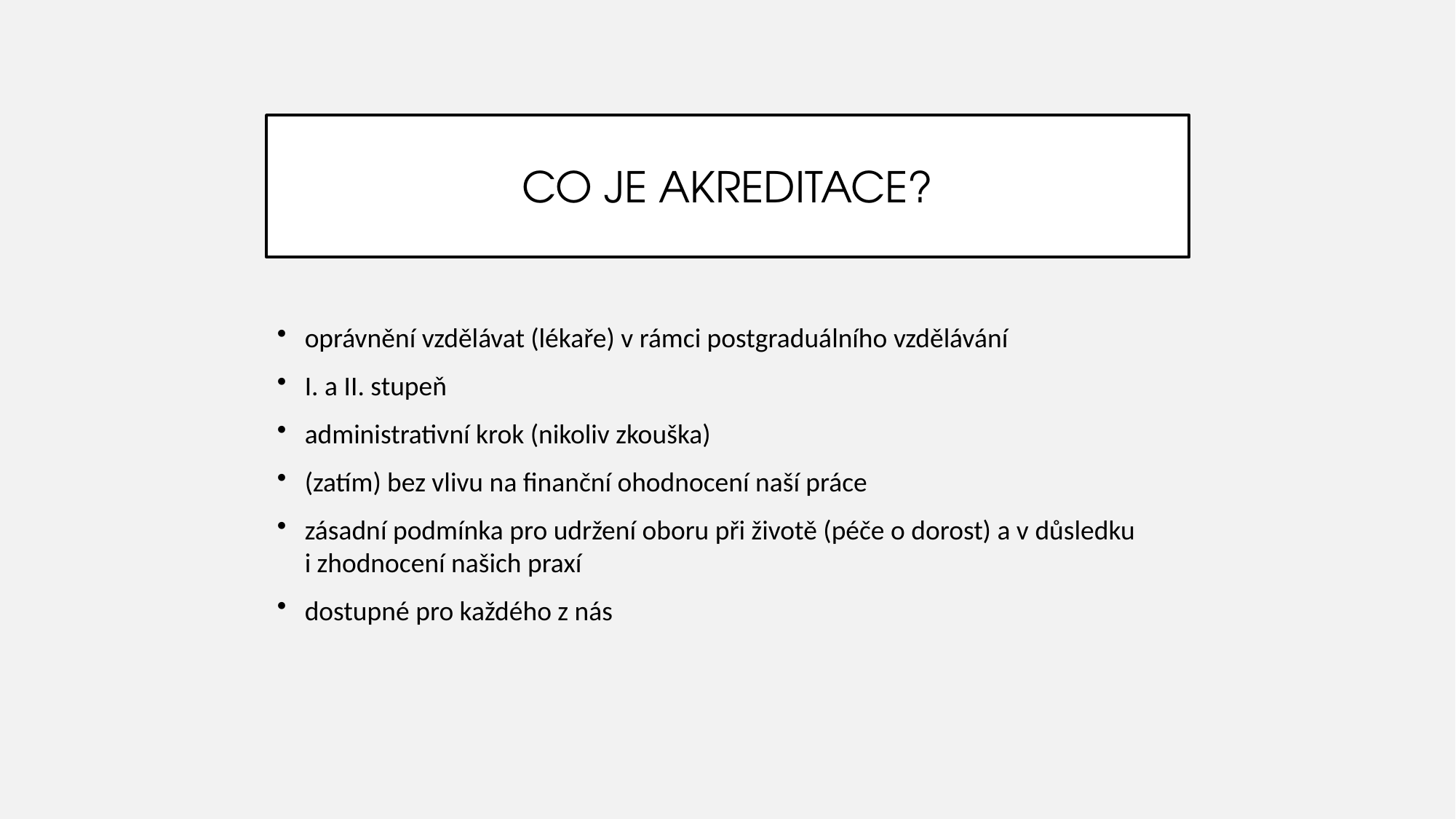

# co je AKREDITACE?
oprávnění vzdělávat (lékaře) v rámci postgraduálního vzdělávání
I. a II. stupeň
administrativní krok (nikoliv zkouška)
(zatím) bez vlivu na finanční ohodnocení naší práce
zásadní podmínka pro udržení oboru při životě (péče o dorost) a v důsledku       i zhodnocení našich praxí
dostupné pro každého z nás